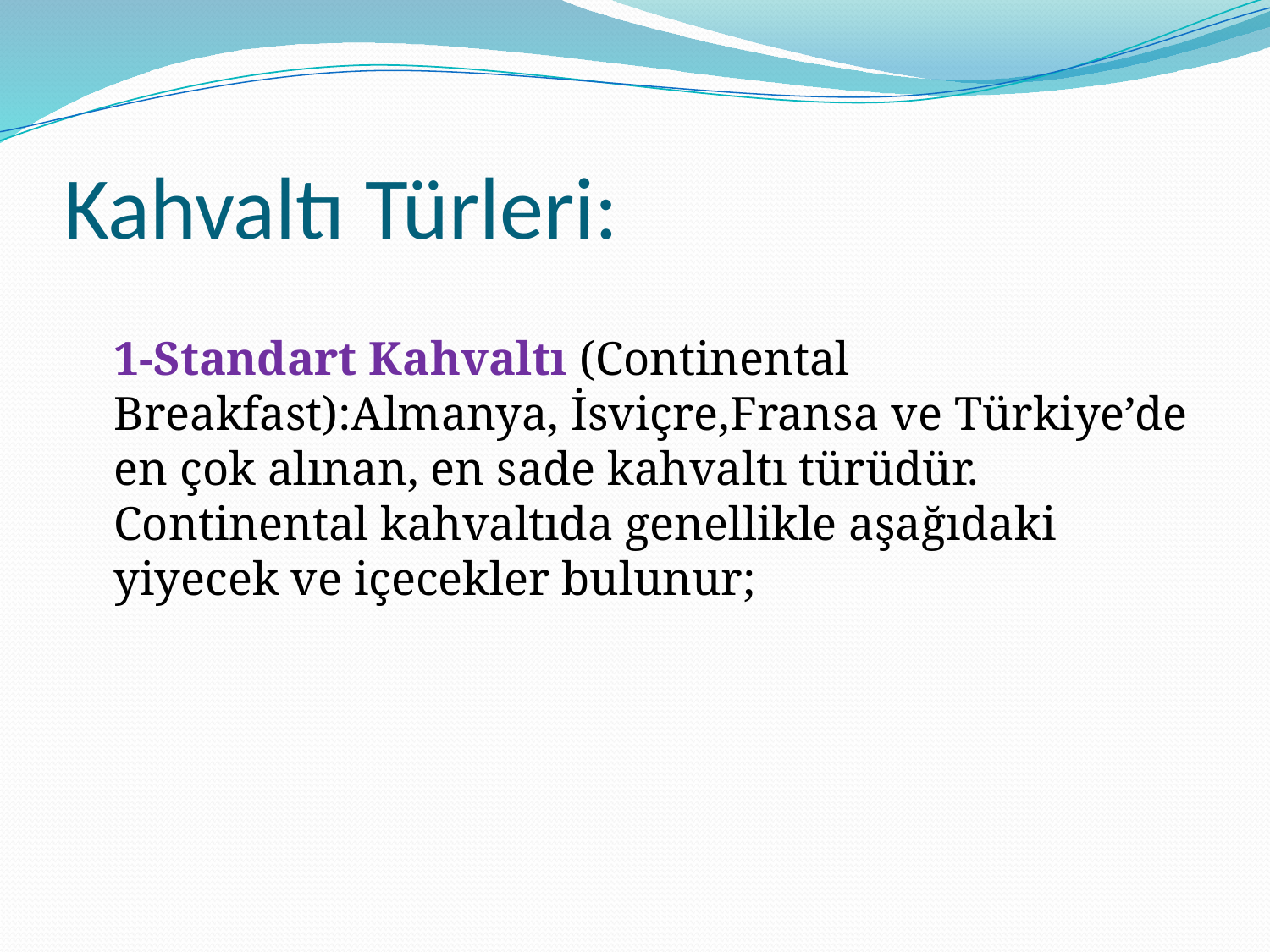

# Kahvaltı Türleri:
1-Standart Kahvaltı (Continental Breakfast):Almanya, İsviçre,Fransa ve Türkiye’de en çok alınan, en sade kahvaltı türüdür. Continental kahvaltıda genellikle aşağıdaki yiyecek ve içecekler bulunur;